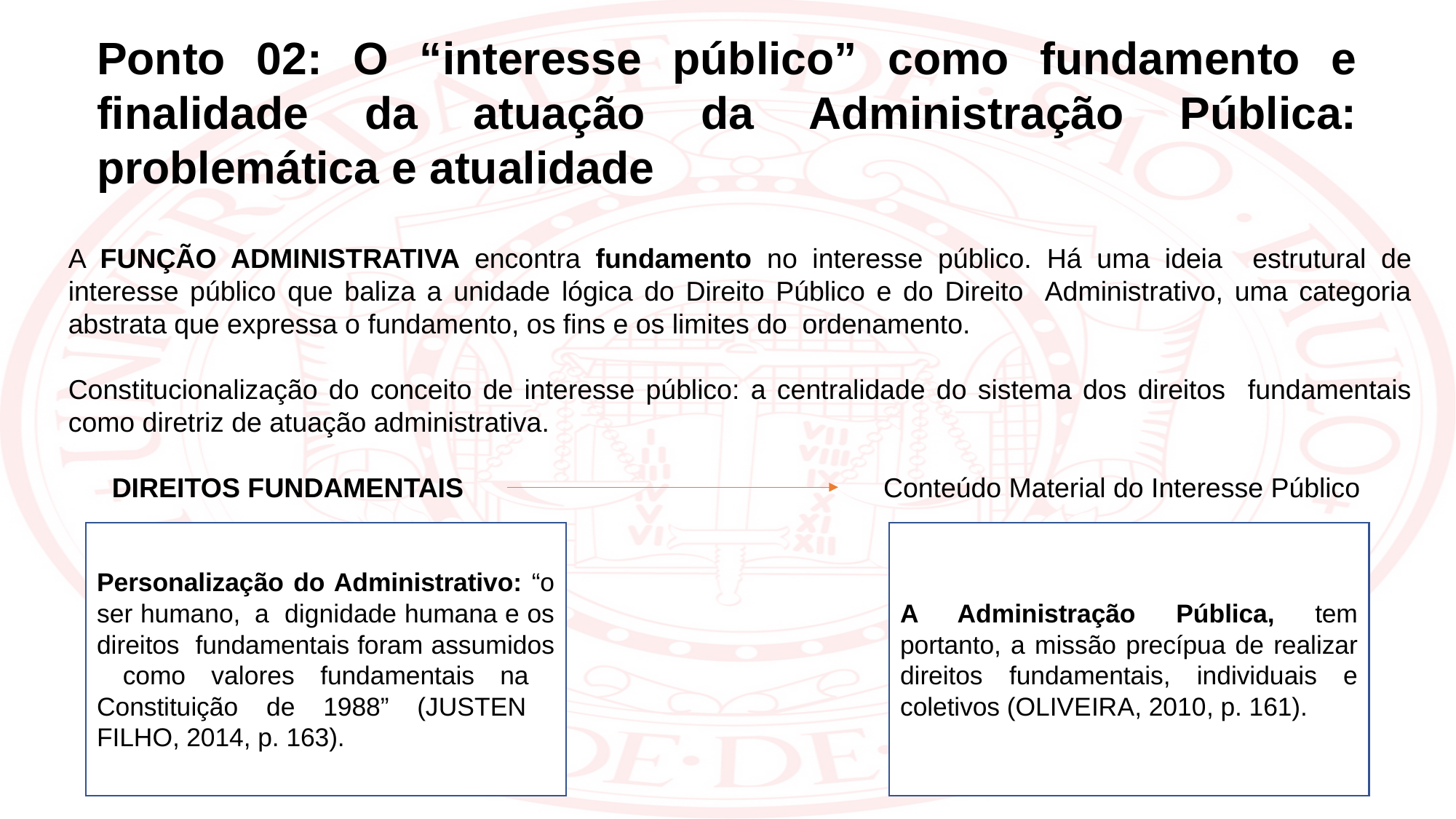

Ponto 02: O “interesse público” como fundamento e finalidade da atuação da Administração Pública: problemática e atualidade
A FUNÇÃO ADMINISTRATIVA encontra fundamento no interesse público. Há uma ideia  estrutural de interesse público que baliza a unidade lógica do Direito Público e do Direito  Administrativo, uma categoria abstrata que expressa o fundamento, os fins e os limites do  ordenamento.

Constitucionalização do conceito de interesse público: a centralidade do sistema dos direitos  fundamentais como diretriz de atuação administrativa.

DIREITOS FUNDAMENTAIS   				 Conteúdo Material do Interesse Público
Personalização do Administrativo: “o ser humano, a  dignidade humana e os direitos  fundamentais foram assumidos  como valores fundamentais na  Constituição de 1988” (JUSTEN  FILHO, 2014, p. 163).
A Administração Pública, tem portanto, a missão precípua de realizar direitos fundamentais, individuais e coletivos (OLIVEIRA, 2010, p. 161).